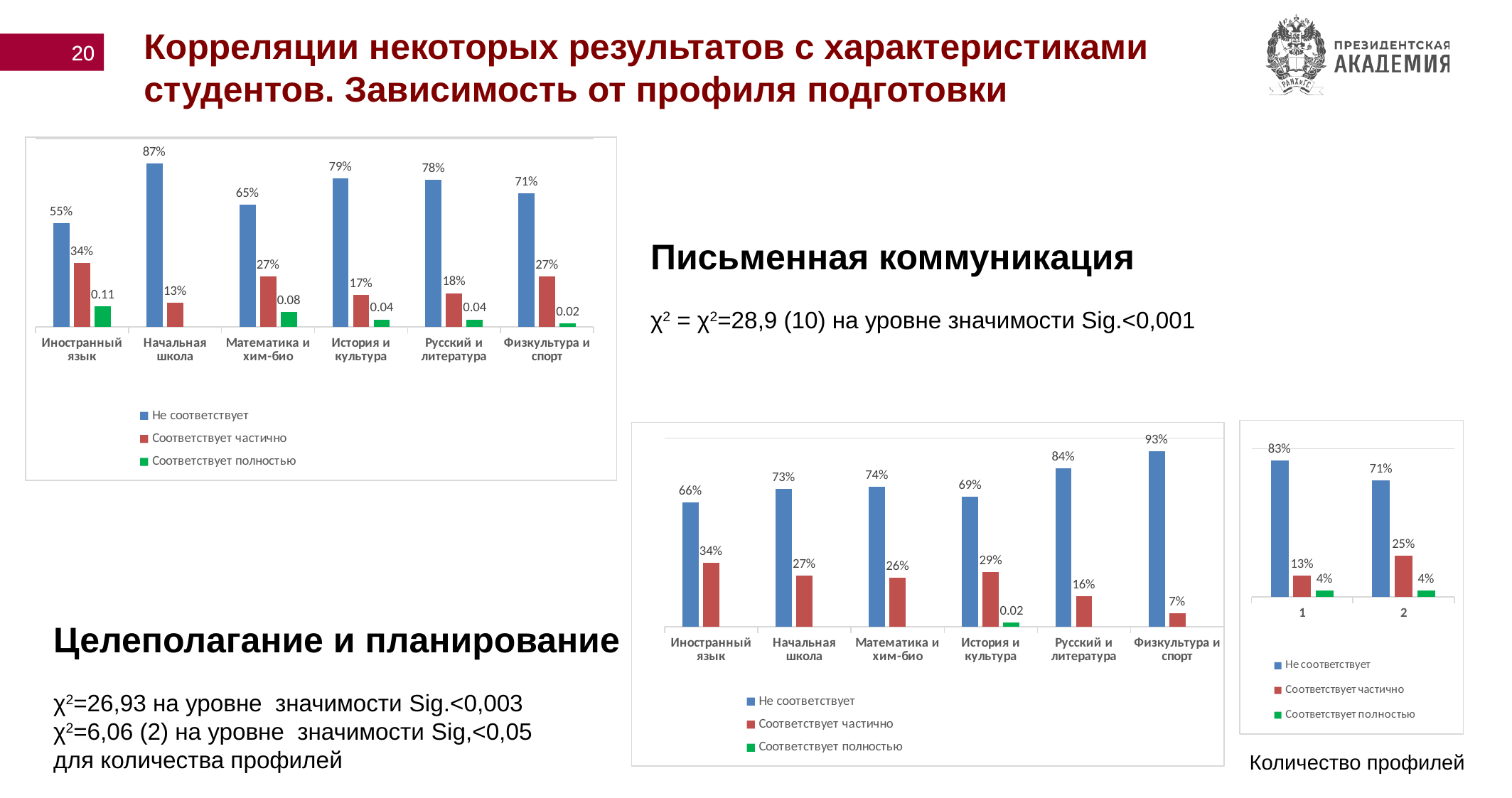

Корреляции некоторых результатов с характеристиками студентов. Зависимость от профиля подготовки
20

### Chart

| Category | Не соответствует | Соответствует частично | Соответствует полностью |
|---|---|---|---|
| Иностранный язык | 0.55 | 0.34 | 0.11 |
| Начальная школа | 0.87 | 0.13 | None |
| Математика и хим-био | 0.65 | 0.27 | 0.08 |
| История и культура | 0.79 | 0.17 | 0.04 |
| Русский и литература | 0.78 | 0.18 | 0.04 |
| Физкультура и спорт | 0.71 | 0.27 | 0.02 |
Письменная коммуникация

χ2 = χ2=28,9 (10) на уровне значимости Sig.<0,001

### Chart

| Category | Не соответствует | Соответствует частично | Соответствует полностью |
|---|---|---|---|
| 1 | 0.83 | 0.13 | 0.04 |
| 2 | 0.71 | 0.25 | 0.04 |

### Chart

| Category | Не соответствует | Соответствует частично | Соответствует полностью |
|---|---|---|---|
| Иностранный язык | 0.66 | 0.34 | None |
| Начальная школа | 0.73 | 0.27 | None |
| Математика и хим-био | 0.74 | 0.26 | None |
| История и культура | 0.69 | 0.29 | 0.02 |
| Русский и литература | 0.84 | 0.16 | None |
| Физкультура и спорт | 0.93 | 0.07 | None |
Целеполагание и планирование

χ2=26,93 на уровне  значимости Sig.<0,003
χ2=6,06 (2) на уровне  значимости Sig,<0,05
для количества профилей

Количество профилей